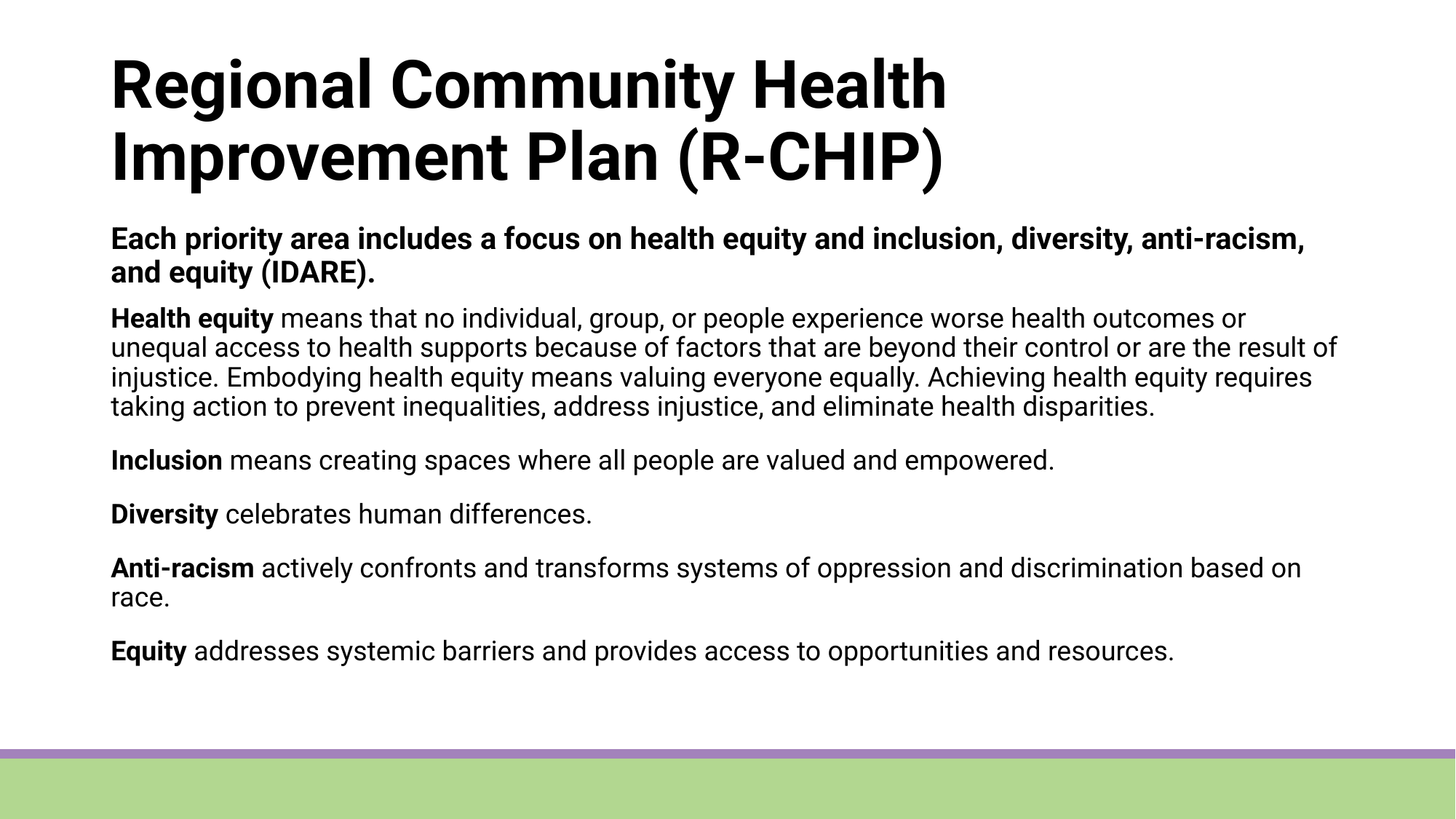

# Regional Community Health Improvement Plan (R-CHIP)
Each priority area includes a focus on health equity and inclusion, diversity, anti-racism, and equity (IDARE). ​
Health equity means that no individual, group, or people experience worse health outcomes or unequal access to health supports because of factors that are beyond their control or are the result of injustice. Embodying health equity means valuing everyone equally. Achieving health equity requires taking action to prevent inequalities, address injustice, and eliminate health disparities. ​
Inclusion means creating spaces where all people are valued and empowered. ​
Diversity celebrates human differences. ​
Anti-racism actively confronts and transforms systems of oppression and discrimination based on race. ​
Equity addresses systemic barriers and provides access to opportunities and resources.